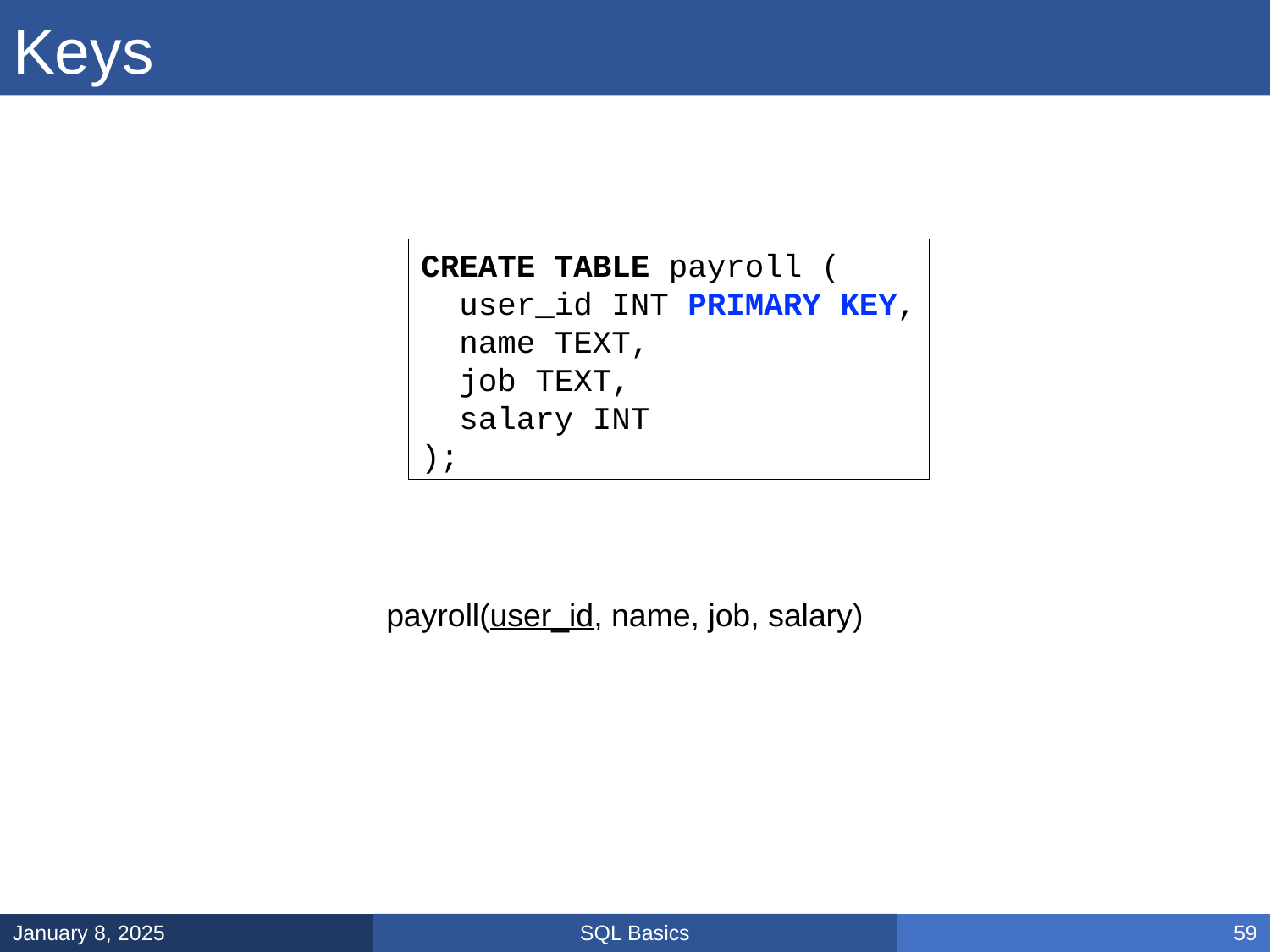

# Keys
CREATE TABLE payroll (
  user_id INT PRIMARY KEY,
  name TEXT,
  job TEXT,
  salary INT
);
payroll(user_id, name, job, salary)
SQL Basics
January 8, 2025
59